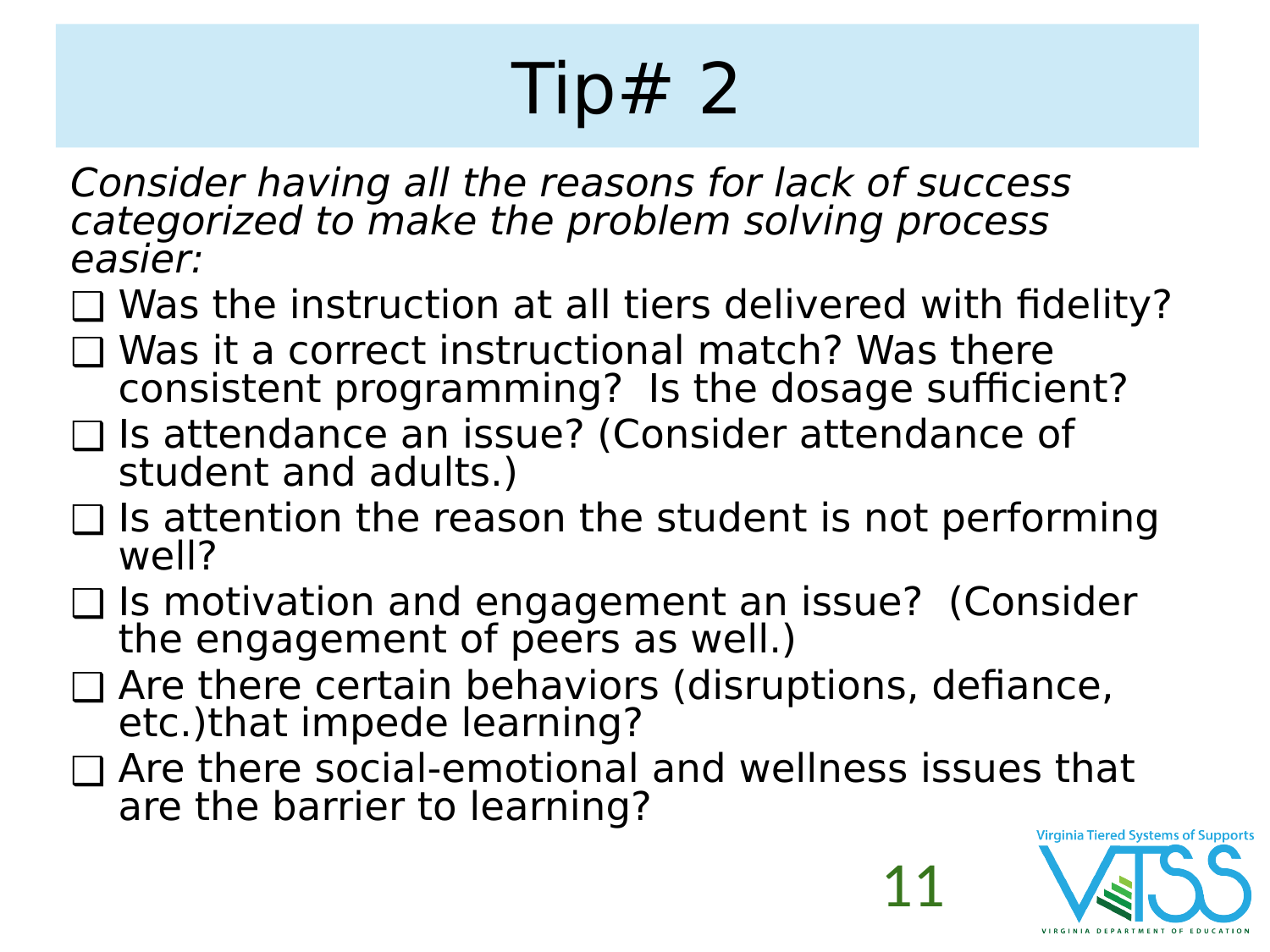

# Tip# 2
Consider having all the reasons for lack of success categorized to make the problem solving process easier:
Was the instruction at all tiers delivered with fidelity?
Was it a correct instructional match? Was there consistent programming?  Is the dosage sufficient?
Is attendance an issue? (Consider attendance of student and adults.)
Is attention the reason the student is not performing well?
Is motivation and engagement an issue?  (Consider the engagement of peers as well.)
Are there certain behaviors (disruptions, defiance, etc.)that impede learning?
Are there social-emotional and wellness issues that are the barrier to learning?

11